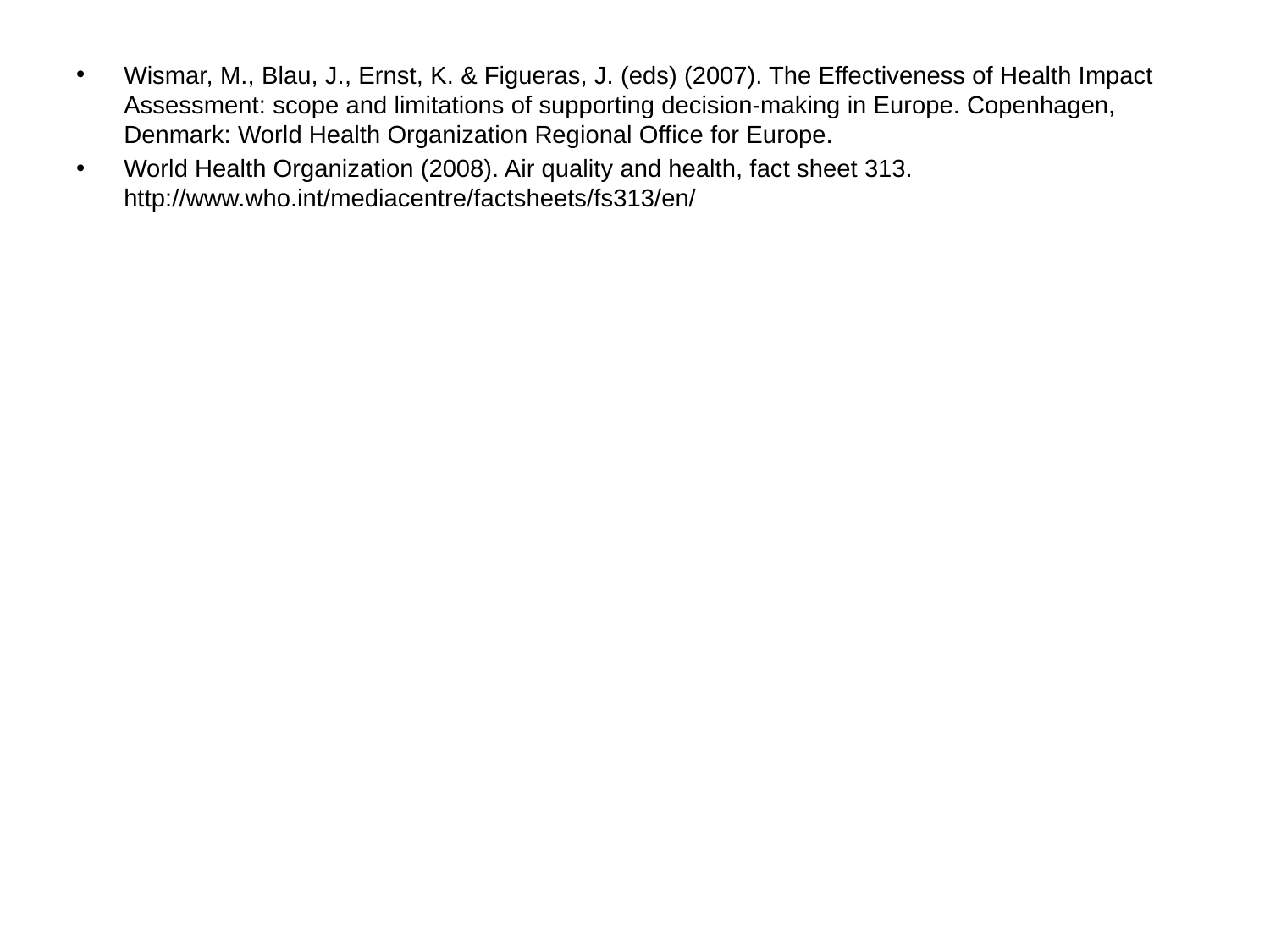

# Wismar, M., Blau, J., Ernst, K. & Figueras, J. (eds) (2007). The Effectiveness of Health Impact Assessment: scope and limitations of supporting decision-making in Europe. Copenhagen, Denmark: World Health Organization Regional Office for Europe.
World Health Organization (2008). Air quality and health, fact sheet 313. http://www.who.int/mediacentre/factsheets/fs313/en/